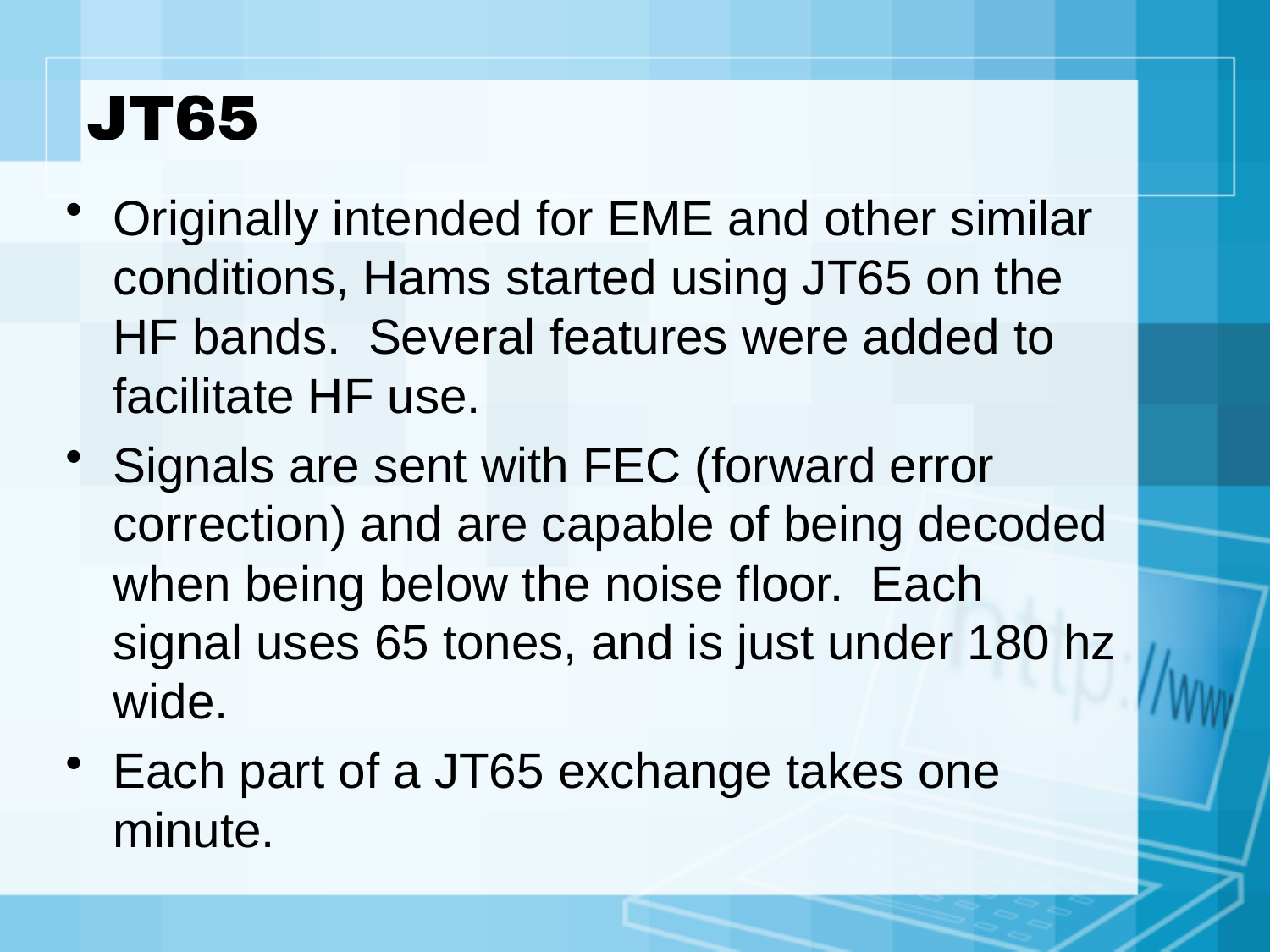

# JT65
Originally intended for EME and other similar conditions, Hams started using JT65 on the HF bands.  Several features were added to facilitate HF use.
Signals are sent with FEC (forward error correction) and are capable of being decoded when being below the noise floor.  Each signal uses 65 tones, and is just under 180 hz wide.
Each part of a JT65 exchange takes one minute.